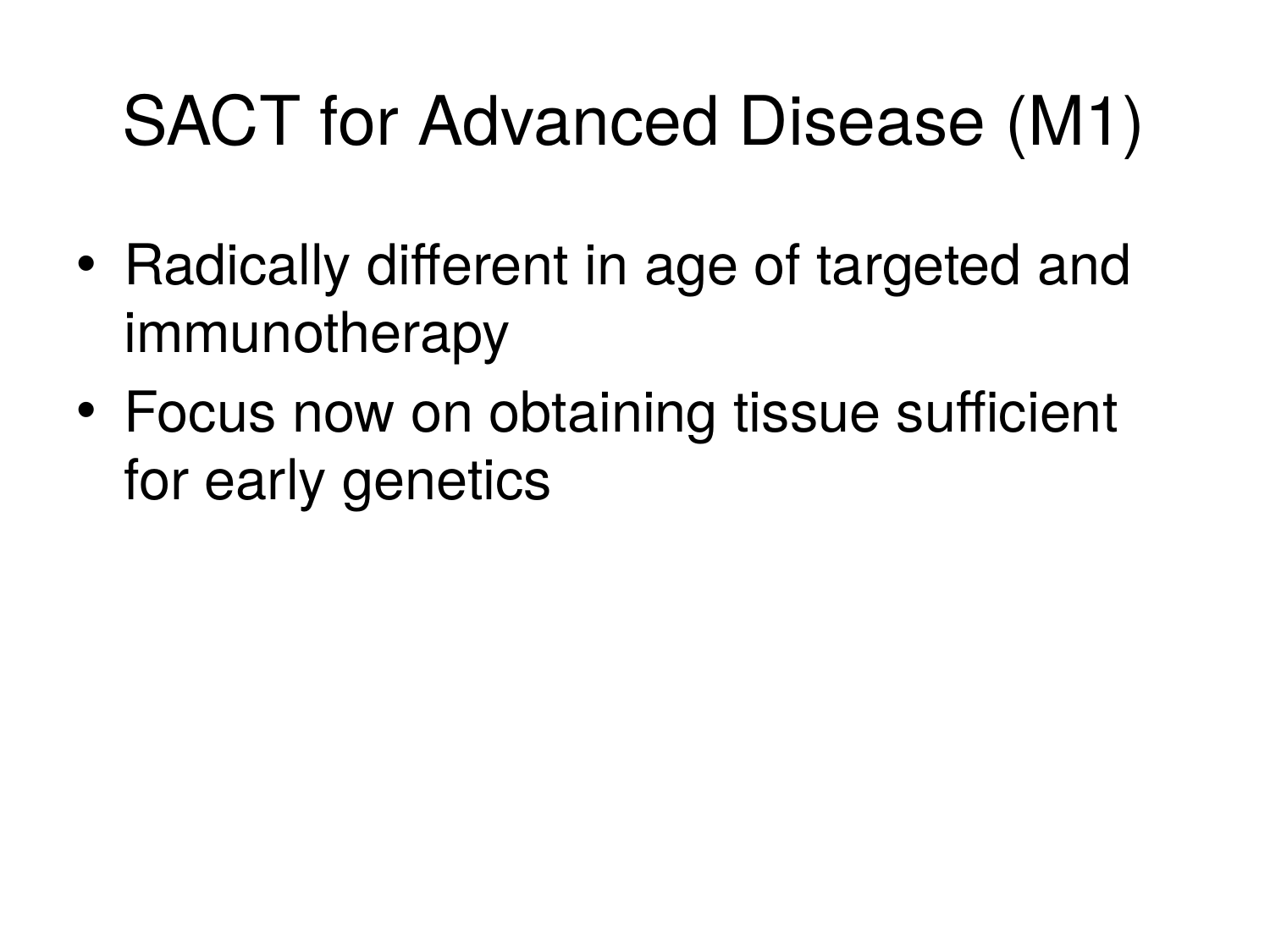

# SACT for Advanced Disease (M1)
Radically different in age of targeted and immunotherapy
Focus now on obtaining tissue sufficient for early genetics